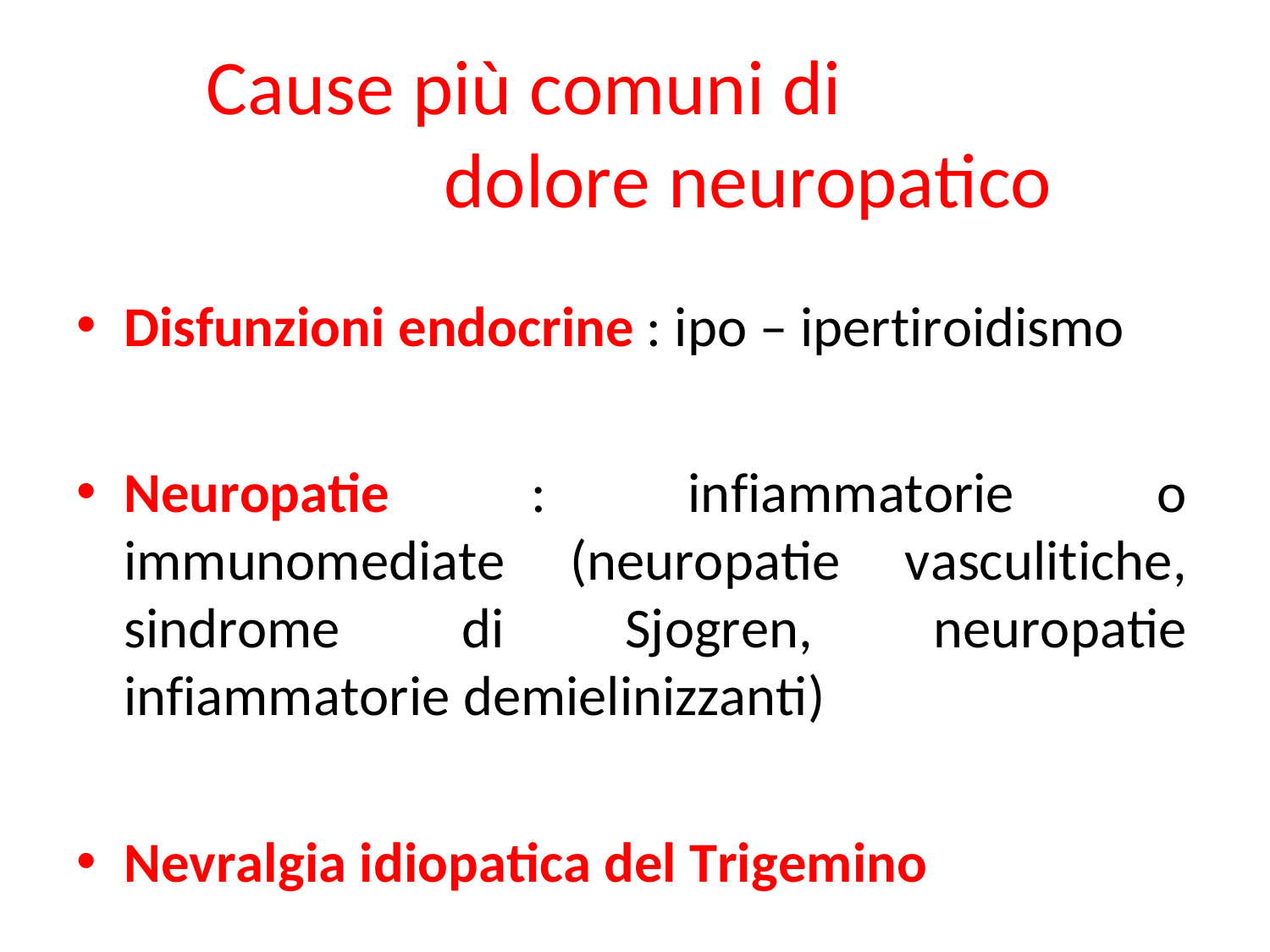

Cause più comuni di dolore neuropatico
Disfunzioni endocrine : ipo – ipertiroidismo

Neuropatie : infiammatorie o immunomediate (neuropatie vasculitiche, sindrome di Sjogren, neuropatie infiammatorie demielinizzanti)

Nevralgia idiopatica del Trigemino